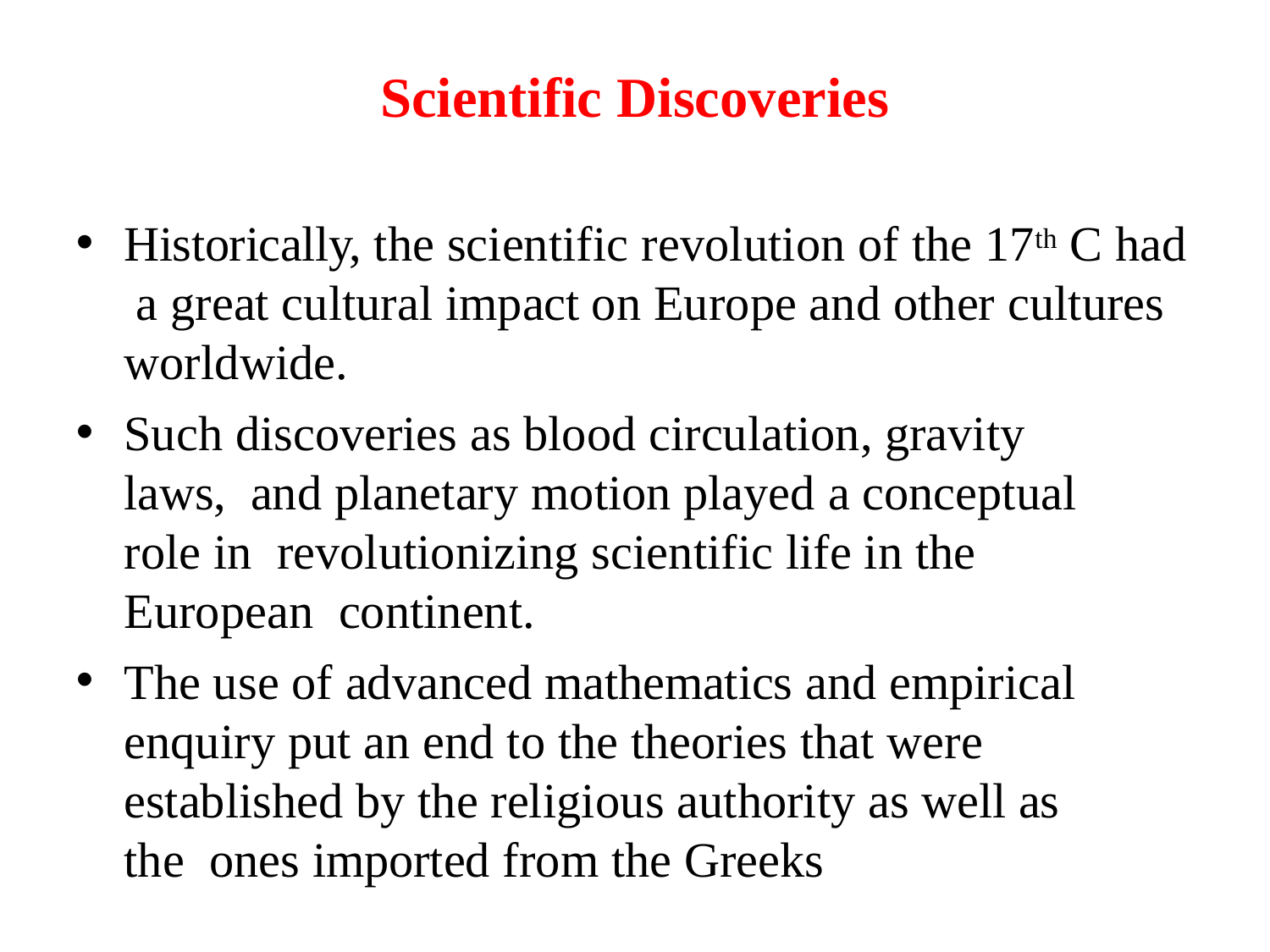

# Scientific Discoveries
Historically, the scientific revolution of the 17th C had  a great cultural impact on Europe and other cultures  worldwide.
Such discoveries as blood circulation, gravity laws,  and planetary motion played a conceptual role in  revolutionizing scientific life in the European  continent.
The use of advanced mathematics and empirical  enquiry put an end to the theories that were  established by the religious authority as well as the  ones imported from the Greeks